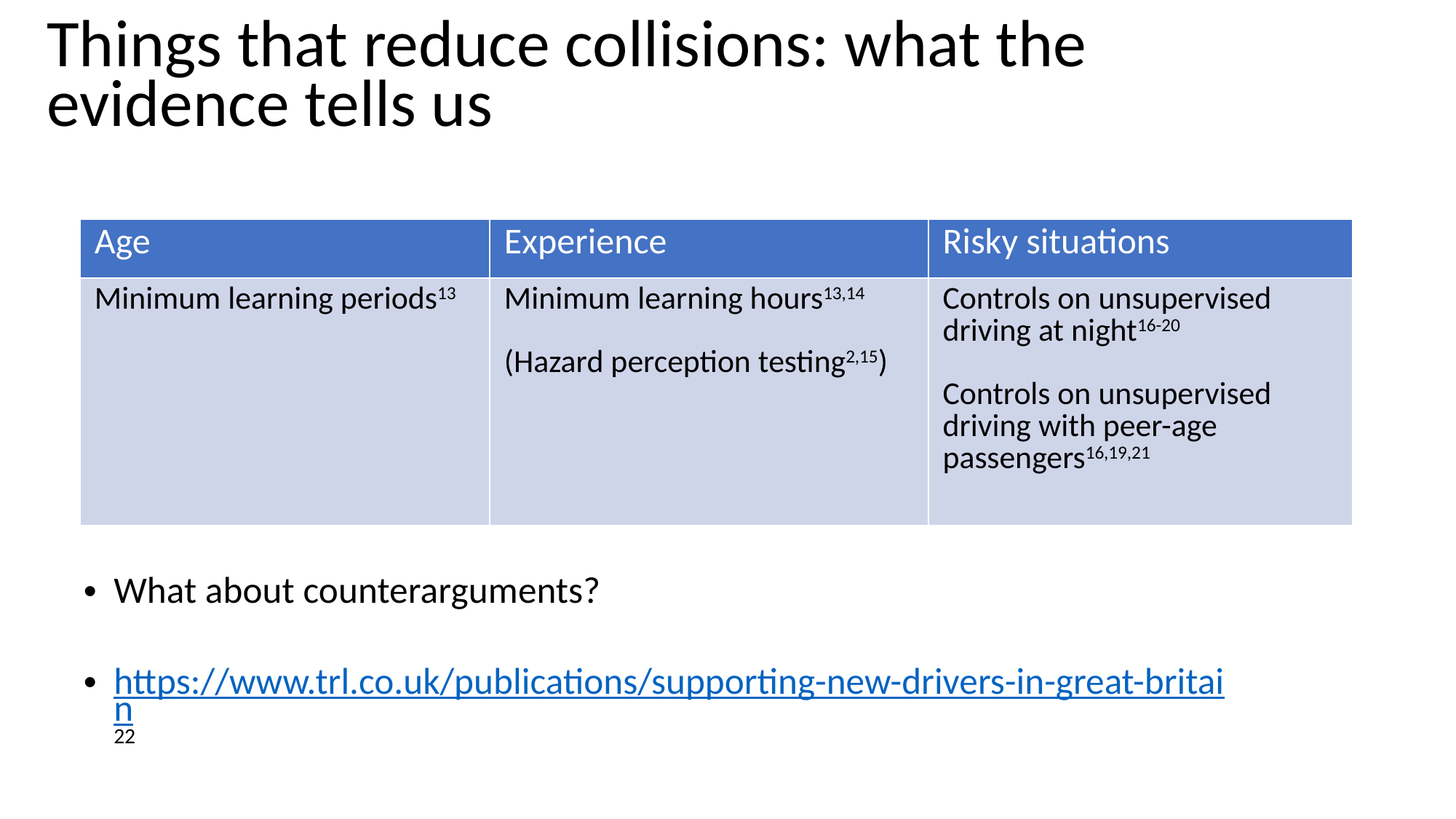

Things that reduce collisions: what the evidence tells us
| Age | Experience | Risky situations |
| --- | --- | --- |
| Minimum learning periods13 | Minimum learning hours13,14 (Hazard perception testing2,15) | Controls on unsupervised driving at night16-20 Controls on unsupervised driving with peer-age passengers16,19,21 |
What about counterarguments?

https://www.trl.co.uk/publications/supporting-new-drivers-in-great-britain22